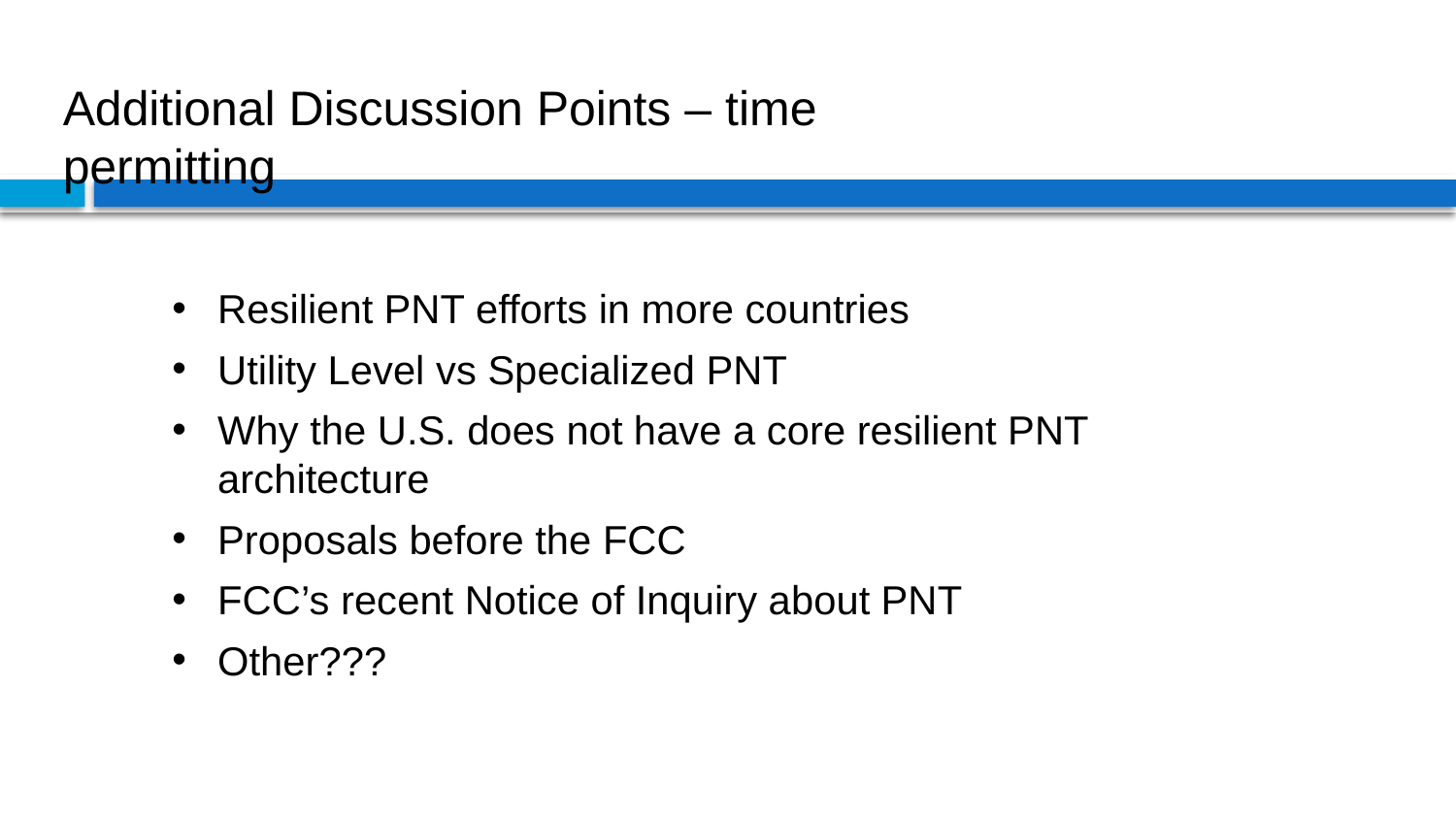

Additional Discussion Points – time permitting
Resilient PNT efforts in more countries
Utility Level vs Specialized PNT
Why the U.S. does not have a core resilient PNT architecture
Proposals before the FCC
FCC’s recent Notice of Inquiry about PNT
Other???